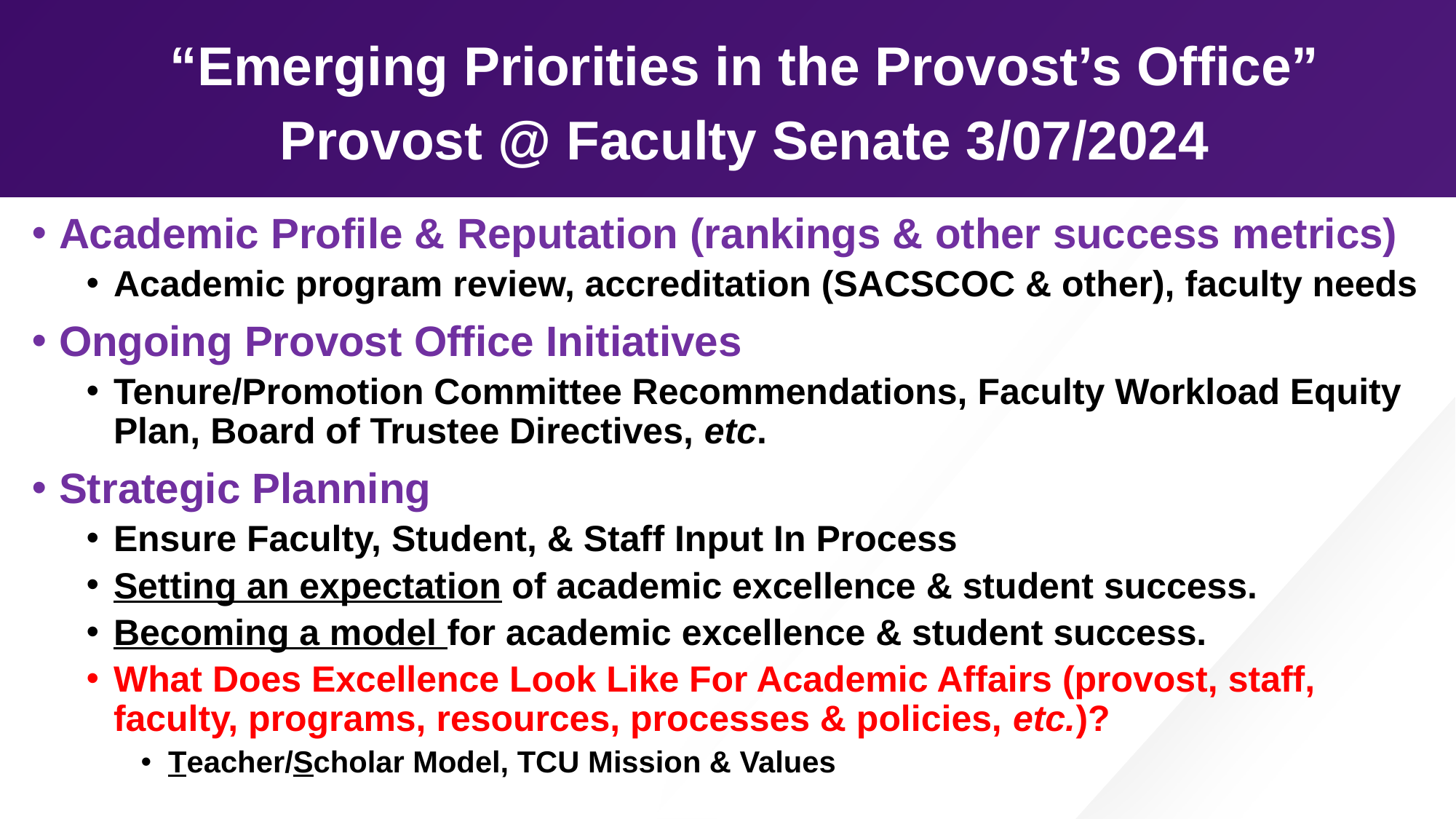

“Emerging Priorities in the Provost’s Office”
Provost @ Faculty Senate 3/07/2024
Academic Profile & Reputation (rankings & other success metrics)
Academic program review, accreditation (SACSCOC & other), faculty needs
Ongoing Provost Office Initiatives
Tenure/Promotion Committee Recommendations, Faculty Workload Equity Plan, Board of Trustee Directives, etc.
Strategic Planning
Ensure Faculty, Student, & Staff Input In Process
Setting an expectation of academic excellence & student success.
Becoming a model for academic excellence & student success.
What Does Excellence Look Like For Academic Affairs (provost, staff, faculty, programs, resources, processes & policies, etc.)?
Teacher/Scholar Model, TCU Mission & Values